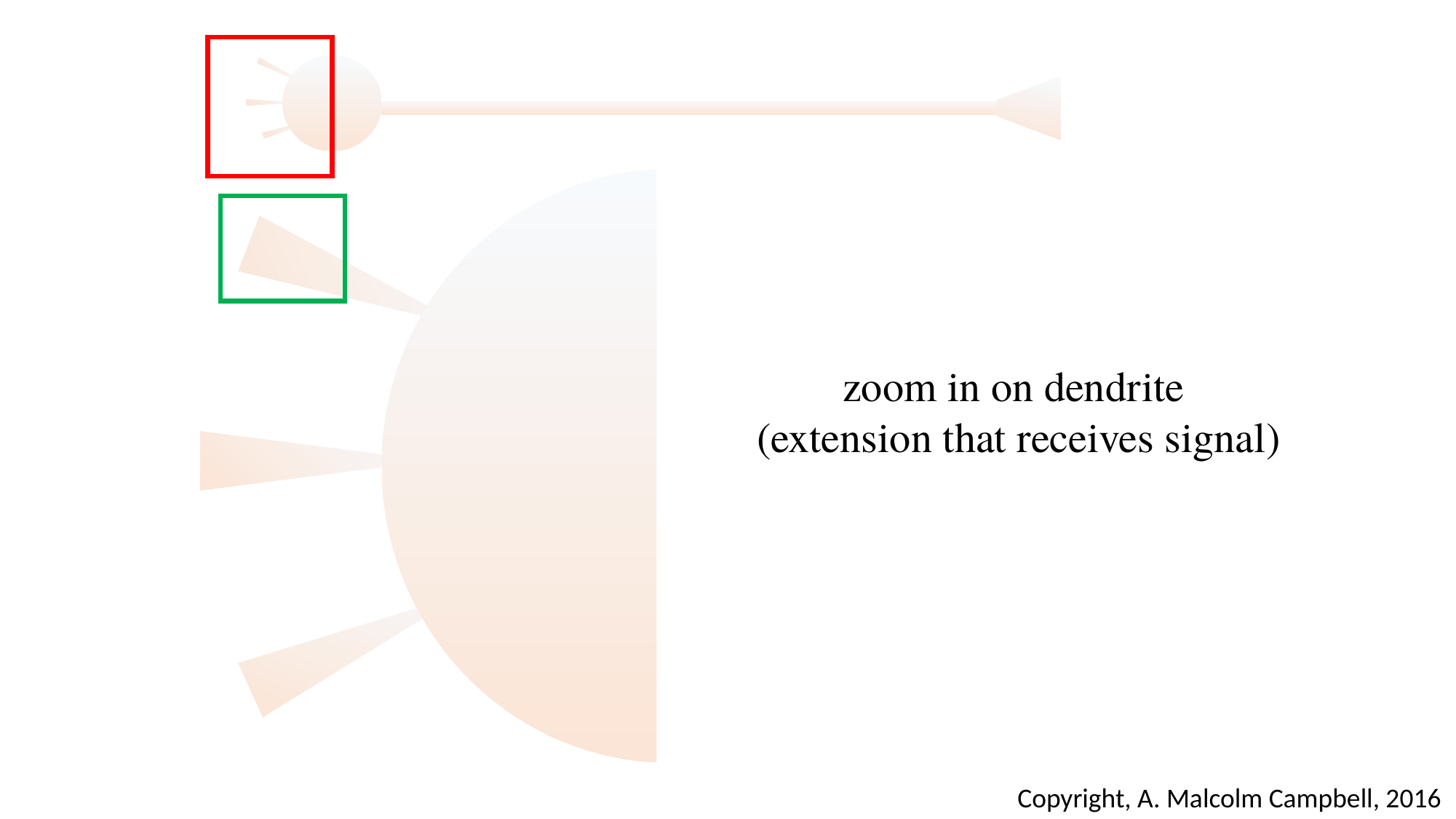

zoom in on dendrite
(extension that receives signal)

Copyright, A. Malcolm Campbell, 2016